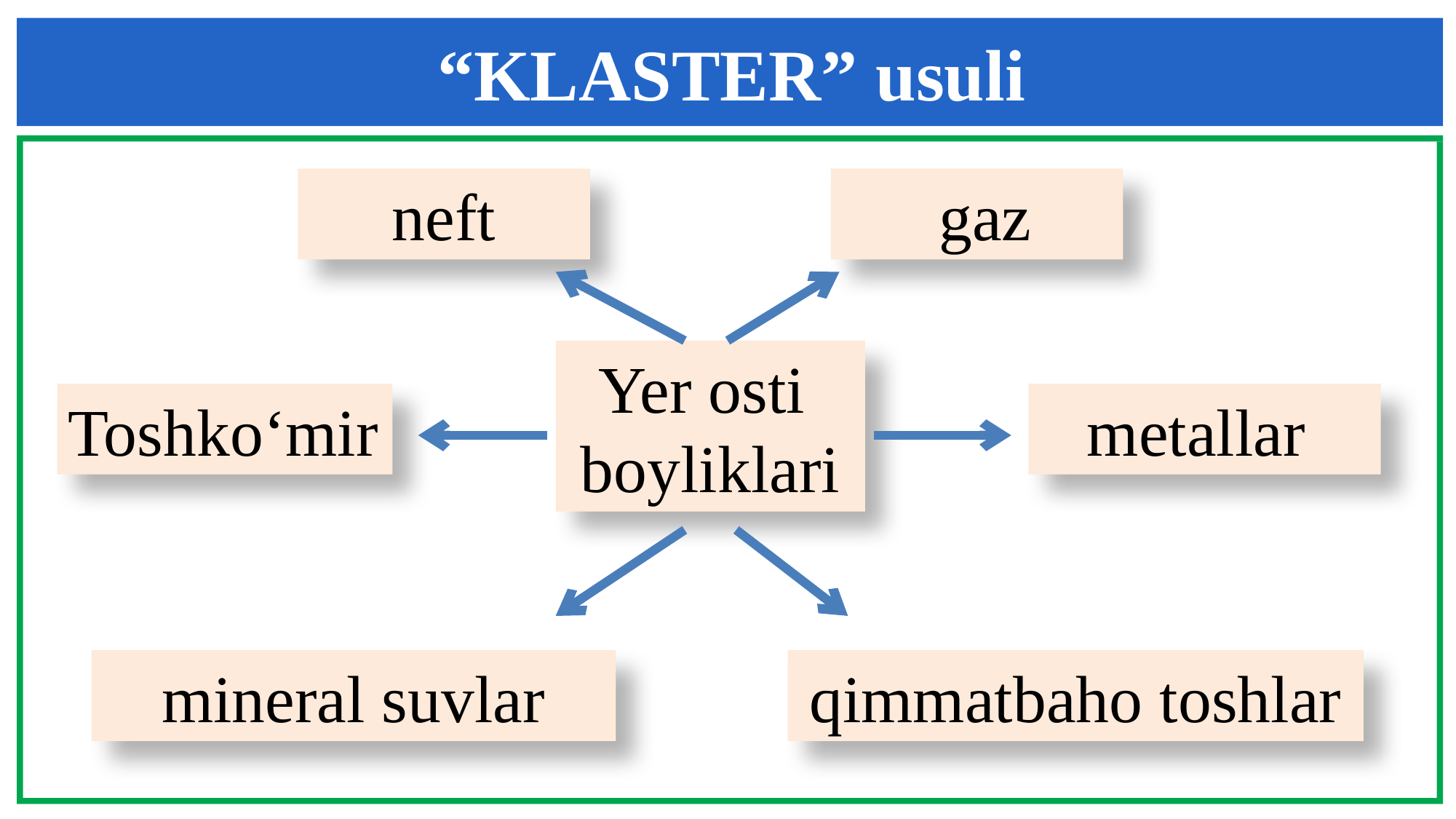

“KLASTER” usuli
neft
 gaz
Yer osti
boyliklari

Toshko‘mir
metallar
mineral suvlar
qimmatbaho toshlar